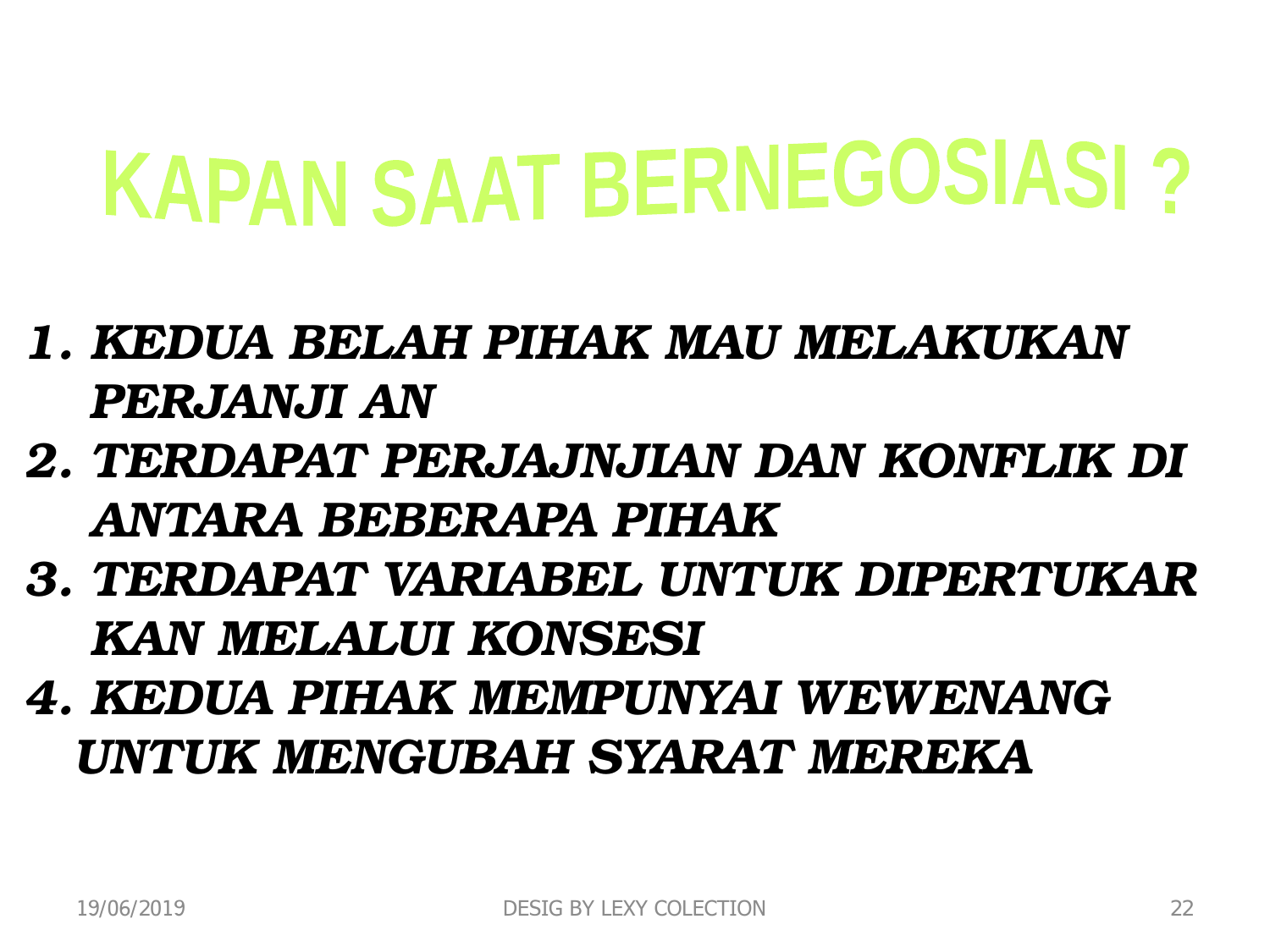

KAPAN SAAT BERNEGOSIASI ?

1. KEDUA BELAH PIHAK MAU MELAKUKAN
    PERJANJI AN
2. TERDAPAT PERJAJNJIAN DAN KONFLIK DI
    ANTARA BEBERAPA PIHAK
3. TERDAPAT VARIABEL UNTUK DIPERTUKAR
    KAN MELALUI KONSESI
4. KEDUA PIHAK MEMPUNYAI WEWENANG
   UNTUK MENGUBAH SYARAT MEREKA
19/06/2019
DESIG BY LEXY COLECTION
22